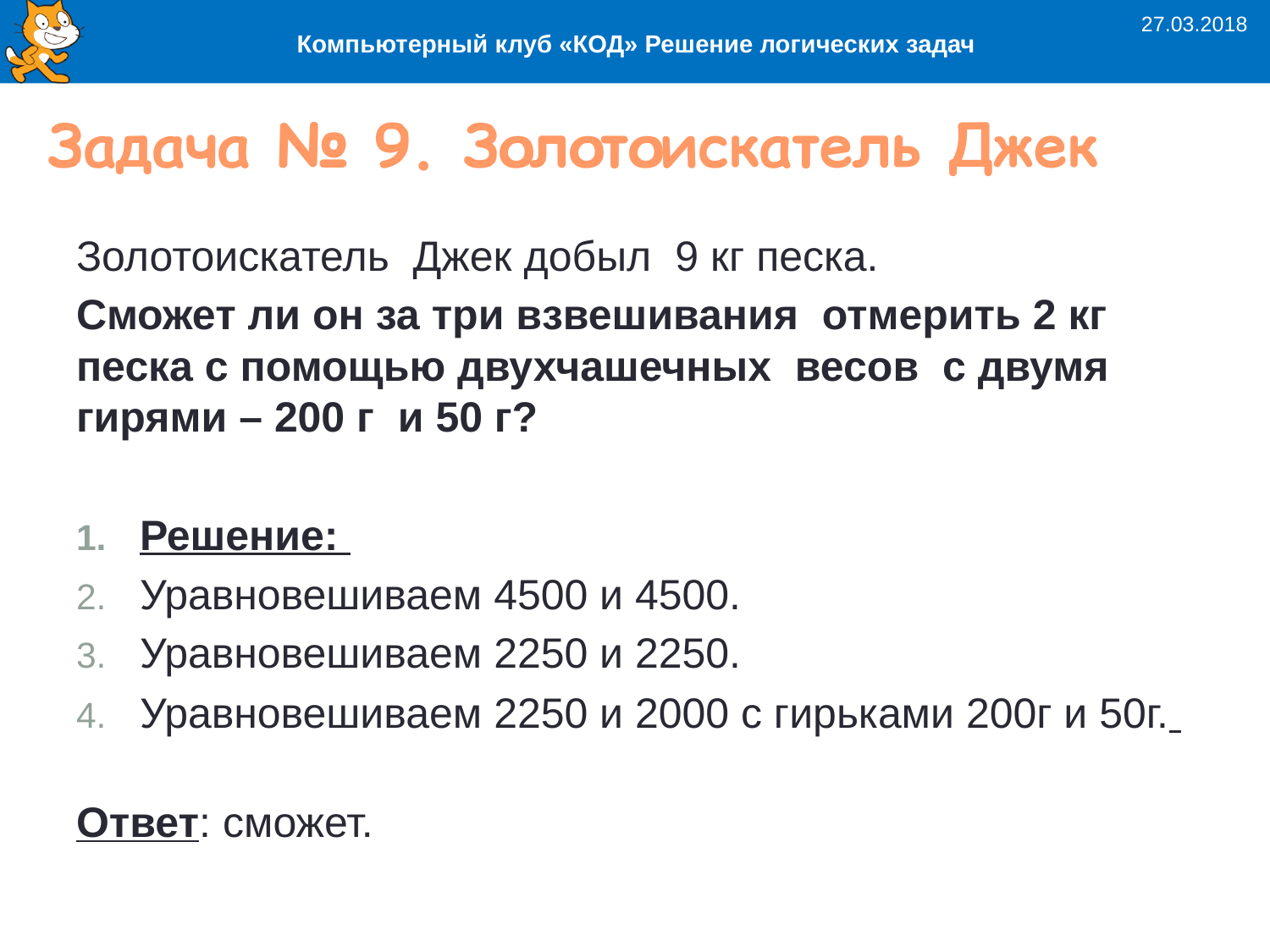

27.03.2018
Компьютерный клуб «КОД» Решение логических задач
# Задача № 9. Золотоискатель Джек
Золотоискатель  Джек добыл  9 кг песка.
Сможет ли он за три взвешивания  отмерить 2 кг песка с помощью двухчашечных  весов  с двумя гирями – 200 г  и 50 г?

Решение:
Уравновешиваем 4500 и 4500.
Уравновешиваем 2250 и 2250.
Уравновешиваем 2250 и 2000 с гирьками 200г и 50г.
                                                                                               Ответ: сможет.